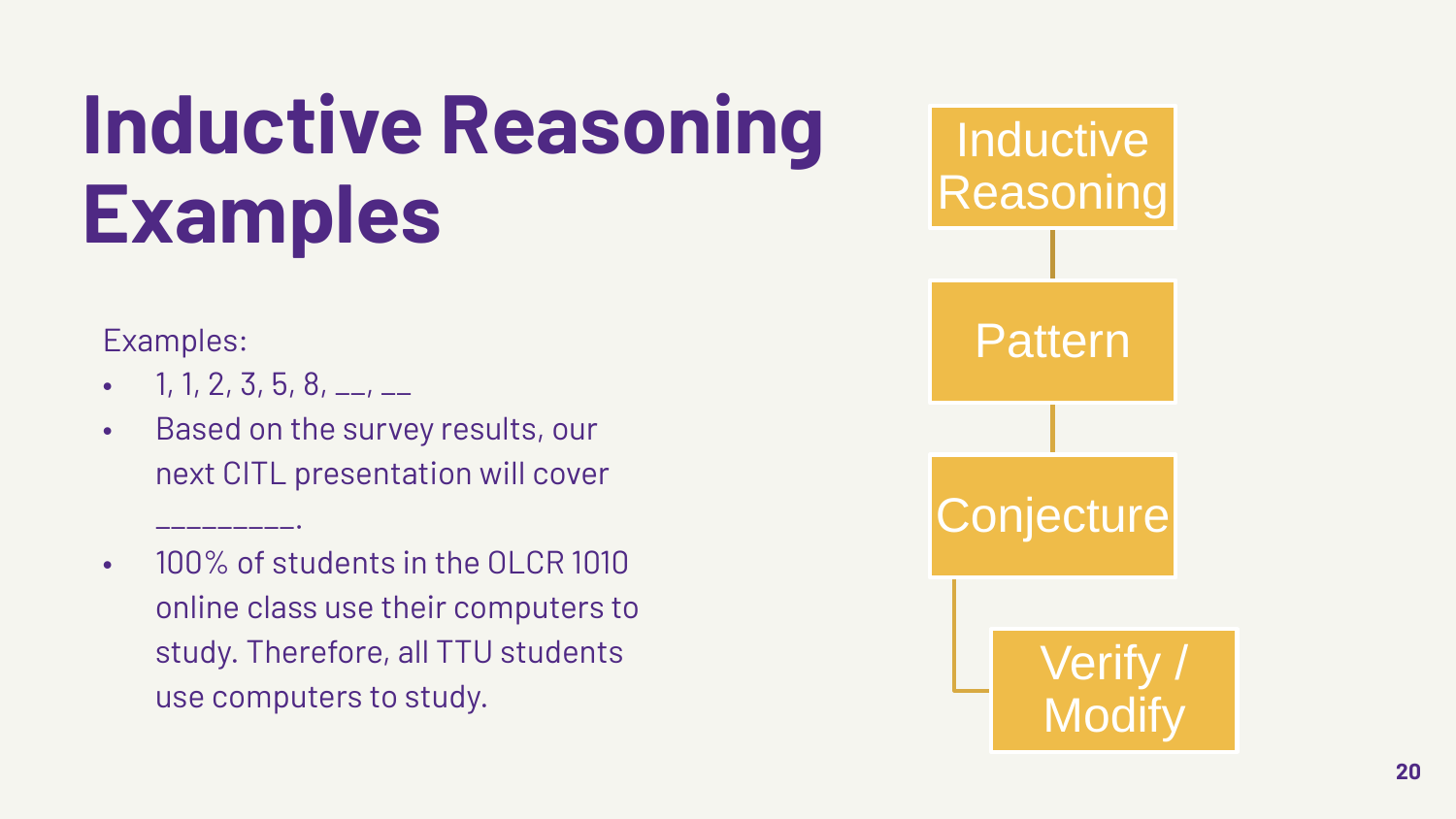

# Inductive Reasoning Examples
Inductive Reasoning
Pattern
Conjecture
Verify / Modify
Examples:
1, 1, 2, 3, 5, 8, __, __
Based on the survey results, our next CITL presentation will cover _________.
100% of students in the OLCR 1010 online class use their computers to study. Therefore, all TTU students use computers to study.

20